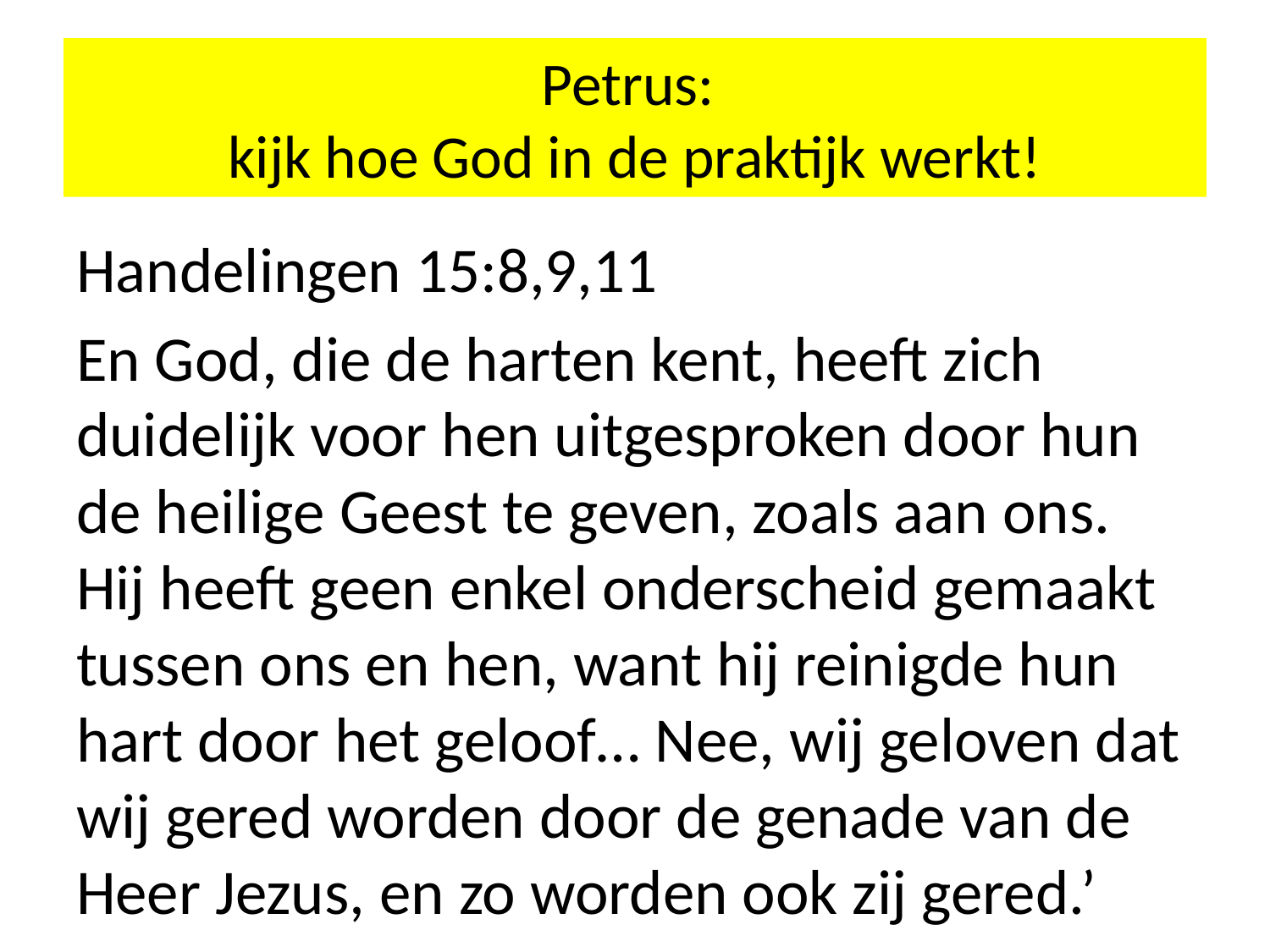

# Petrus: kijk hoe God in de praktijk werkt!
Handelingen 15:8,9,11
En God, die de harten kent, heeft zich duidelijk voor hen uitgesproken door hun de heilige Geest te geven, zoals aan ons. Hij heeft geen enkel onderscheid gemaakt tussen ons en hen, want hij reinigde hun hart door het geloof… Nee, wij geloven dat wij gered worden door de genade van de Heer Jezus, en zo worden ook zij gered.’